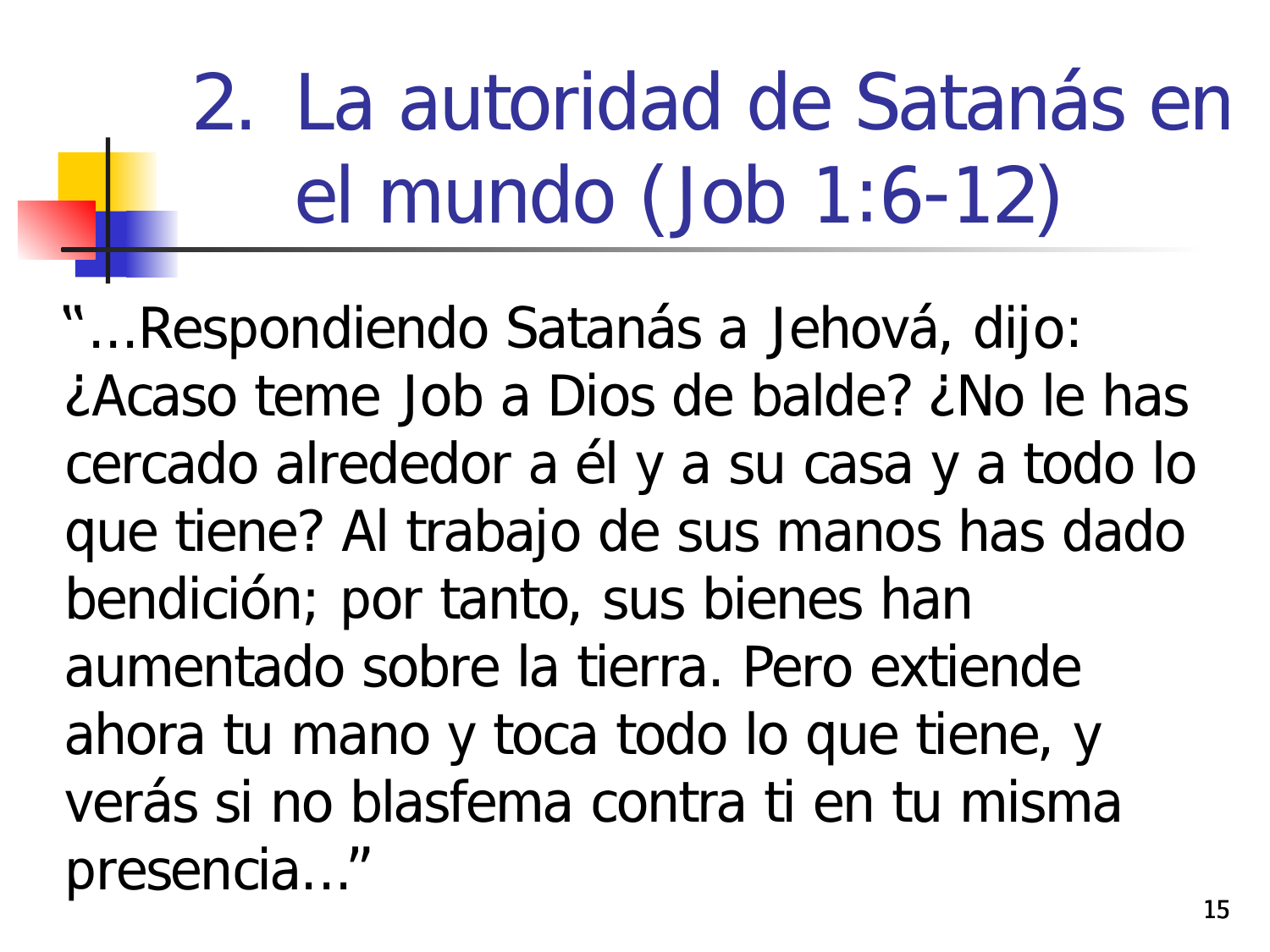

# La autoridad de Satanás en el mundo (Job 1:6-12)
“...Respondiendo Satanás a Jehová, dijo: ¿Acaso teme Job a Dios de balde? ¿No le has cercado alrededor a él y a su casa y a todo lo que tiene? Al trabajo de sus manos has dado bendición; por tanto, sus bienes han aumentado sobre la tierra. Pero extiende ahora tu mano y toca todo lo que tiene, y verás si no blasfema contra ti en tu misma presencia...”

15
15